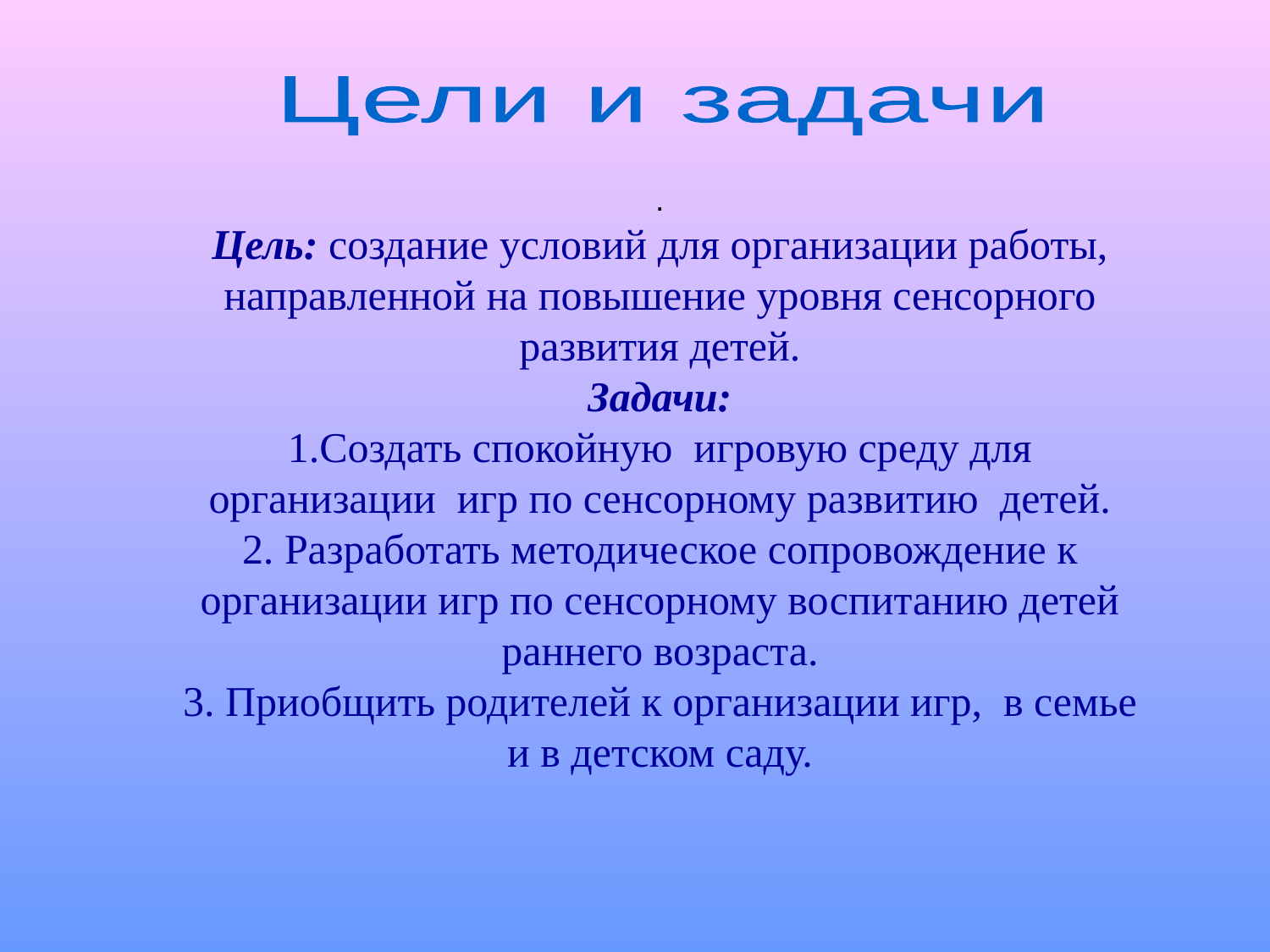

Цели и задачи
.
Цель: создание условий для организации работы, направленной на повышение уровня сенсорного развития детей.
Задачи:
1.Создать спокойную  игровую среду для организации  игр по сенсорному развитию  детей.
2. Разработать методическое сопровождение к организации игр по сенсорному воспитанию детей раннего возраста.
3. Приобщить родителей к организации игр,  в семье и в детском саду.